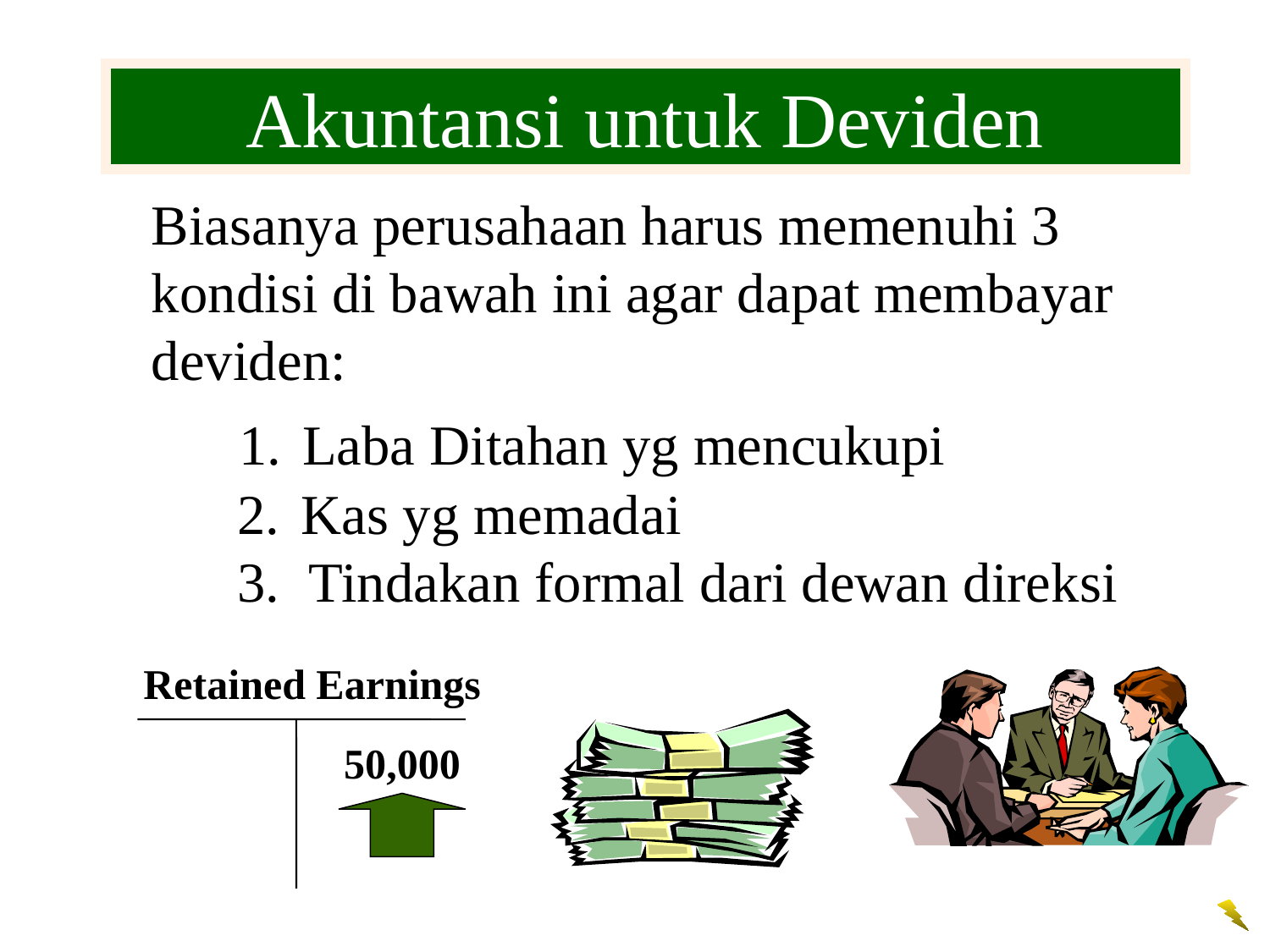

Akuntansi untuk Deviden
Biasanya perusahaan harus memenuhi 3 kondisi di bawah ini agar dapat membayar deviden:
	1. 	Laba Ditahan yg mencukupi

	2. 	Kas yg memadai

3. 	Tindakan formal dari dewan direksi
Retained Earnings

50,000